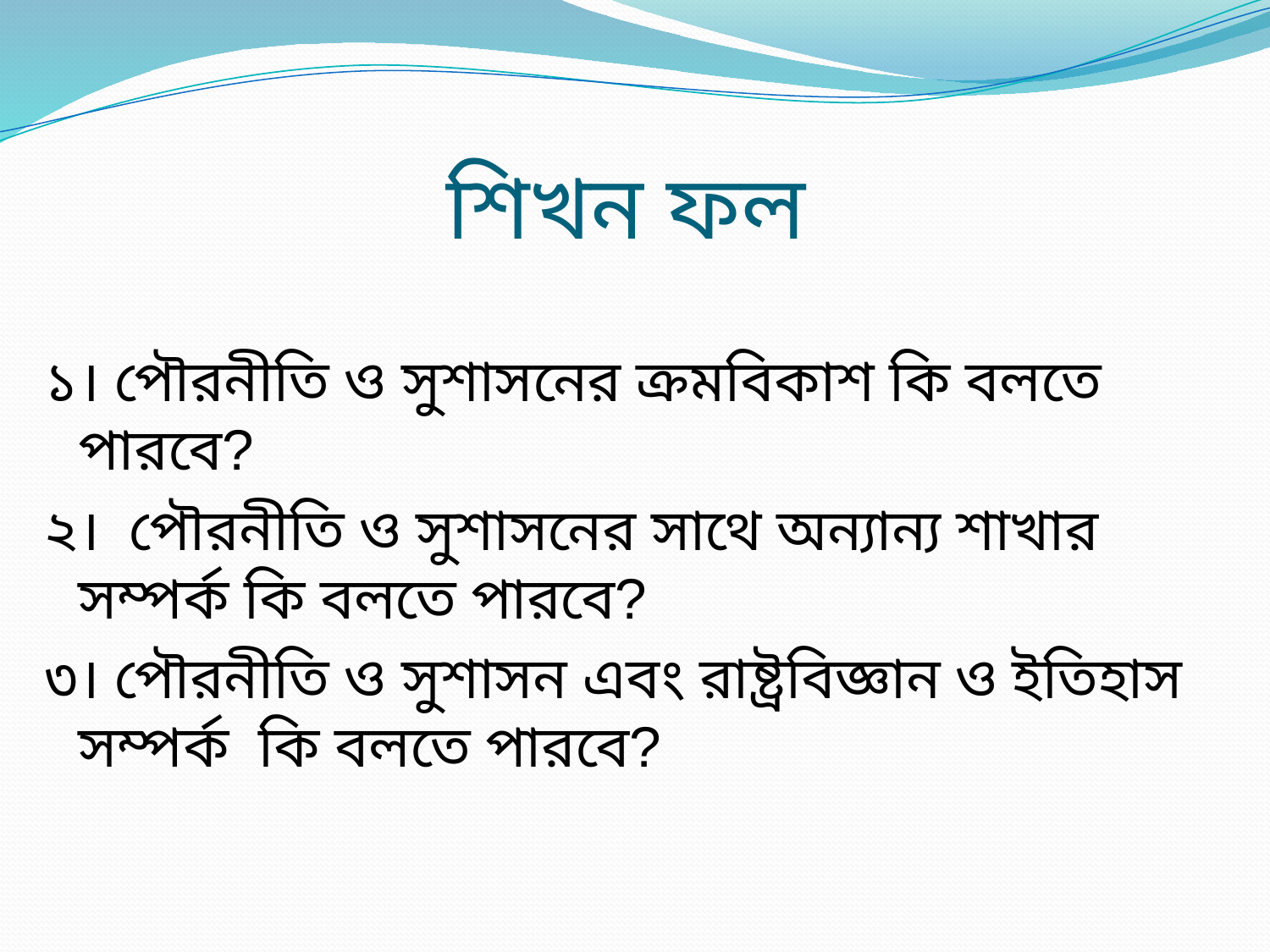

# শিখন ফল
১। পৌরনীতি ও সুশাসনের ক্রমবিকাশ কি বলতে পারবে?
২।  পৌরনীতি ও সুশাসনের সাথে অন্যান্য শাখার সম্পর্ক কি বলতে পারবে?
৩। পৌরনীতি ও সুশাসন এবং রাষ্ট্রবিজ্ঞান ও ইতিহাস সম্পর্ক  কি বলতে পারবে?